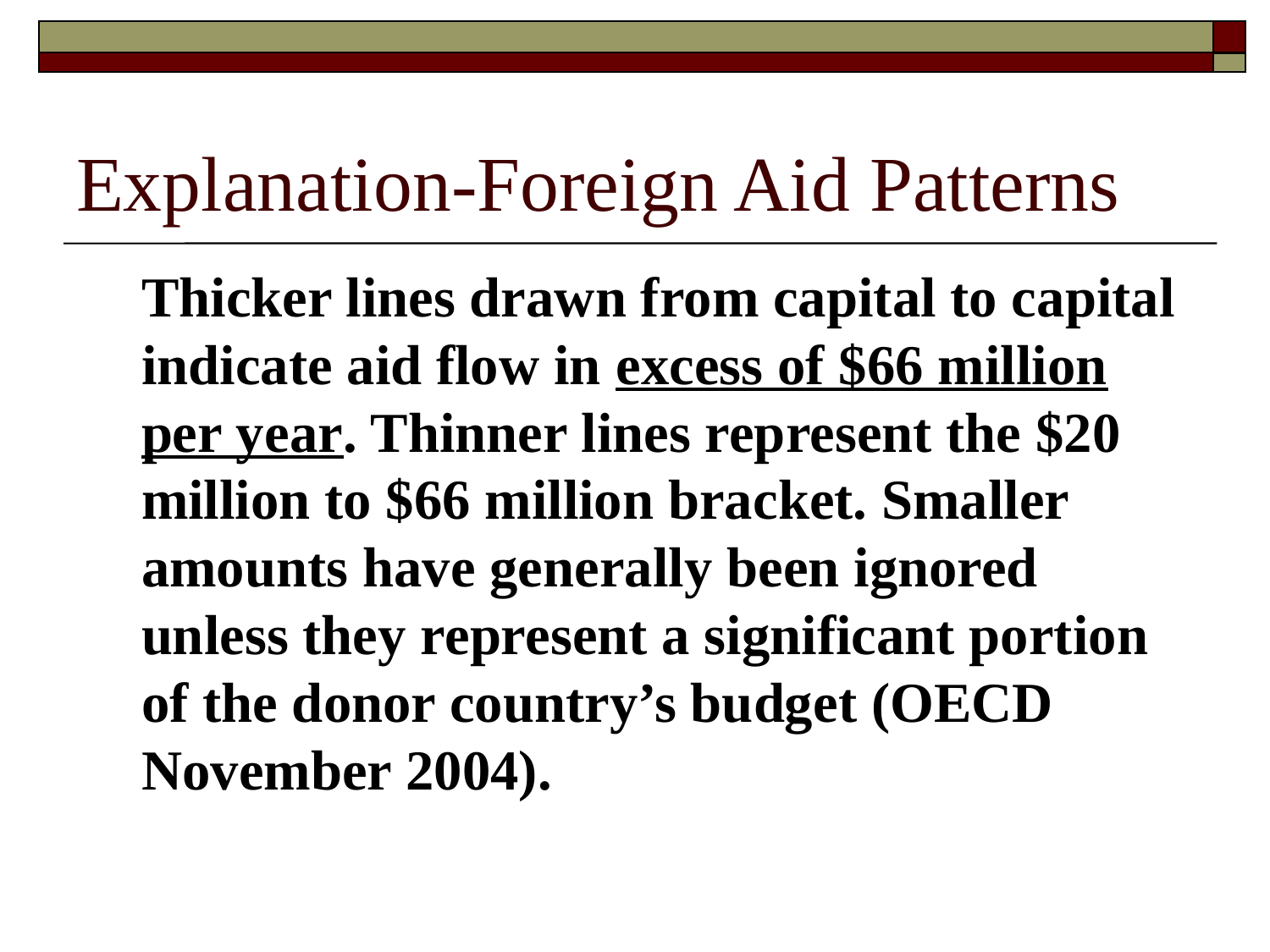

# Explanation-Foreign Aid Patterns
	Thicker lines drawn from capital to capital indicate aid flow in excess of $66 million per year. Thinner lines represent the $20 million to $66 million bracket. Smaller amounts have generally been ignored unless they represent a significant portion of the donor country’s budget (OECD November 2004).